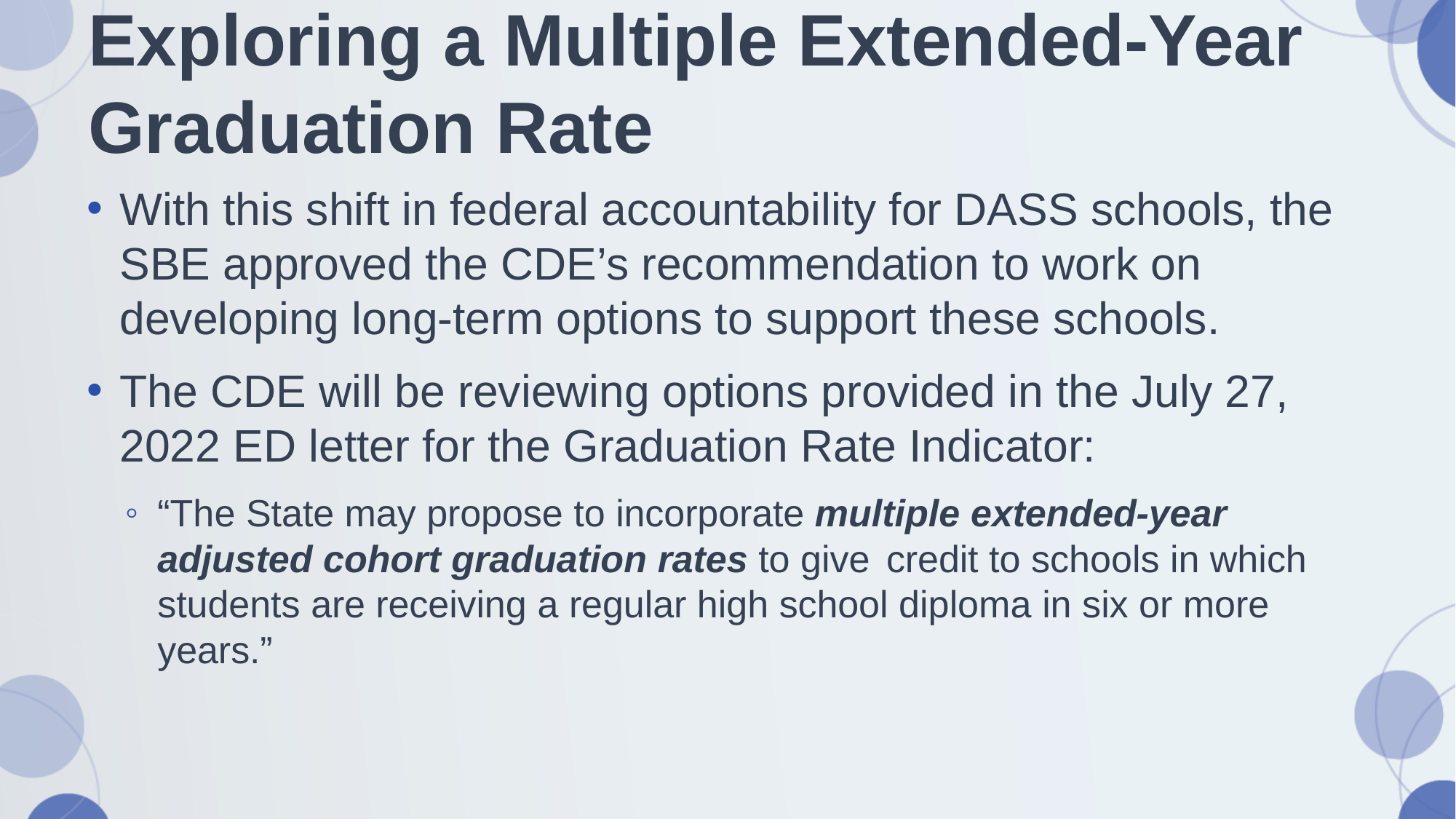

# Exploring a Multiple Extended-Year Graduation Rate
With this shift in federal accountability for DASS schools, the SBE approved the CDE’s recommendation to work on developing long-term options to support these schools.
The CDE will be reviewing options provided in the July 27, 2022 ED letter for the Graduation Rate Indicator:
“The State may propose to incorporate multiple extended-year adjusted cohort graduation rates to give credit to schools in which students are receiving a regular high school diploma in six or more years.”